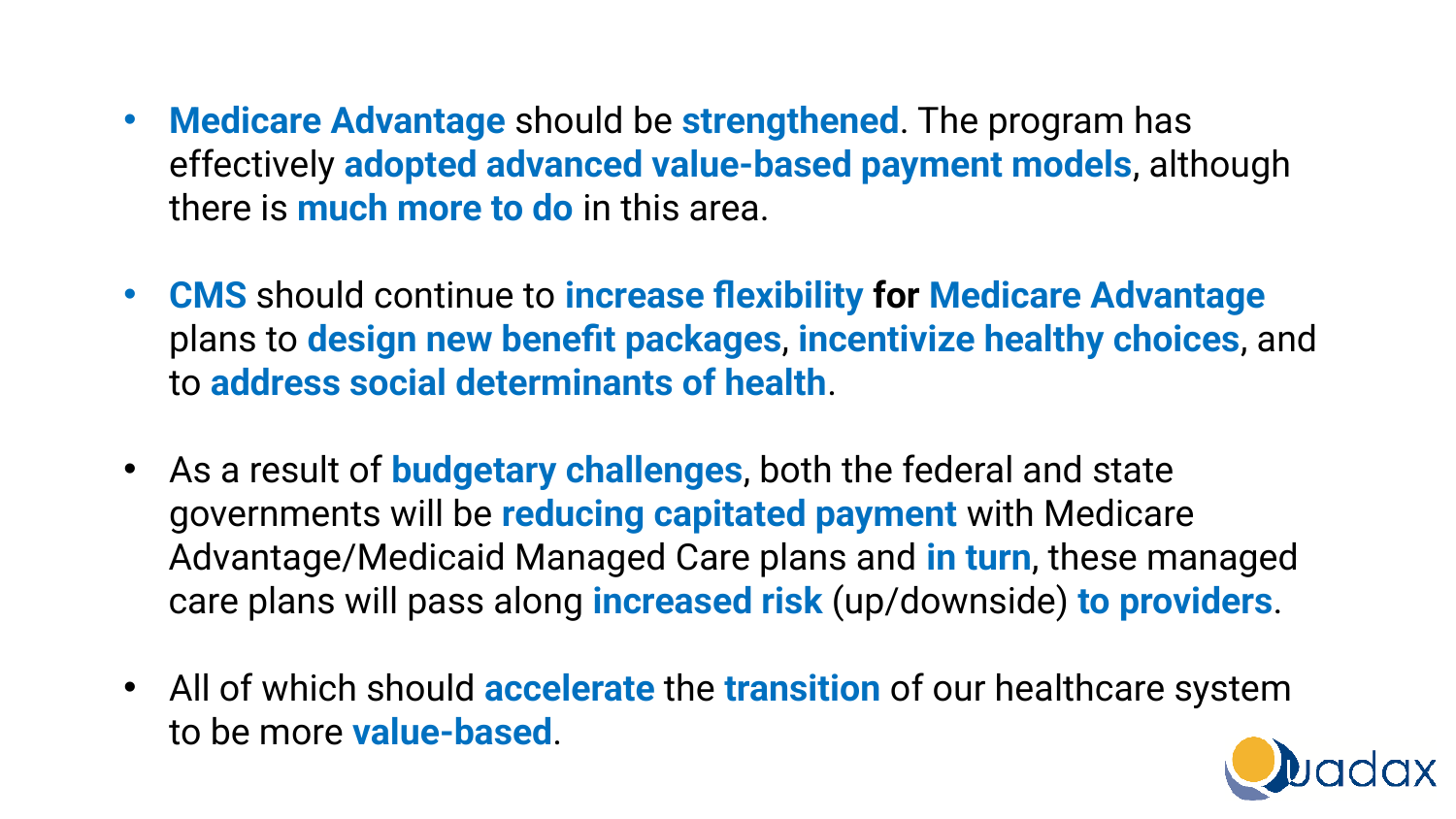

Medicare Advantage should be strengthened. The program has effectively adopted advanced value-based payment models, although there is much more to do in this area.

CMS should continue to increase flexibility for Medicare Advantage plans to design new benefit packages, incentivize healthy choices, and to address social determinants of health.

As a result of budgetary challenges, both the federal and state governments will be reducing capitated payment with Medicare
     Advantage/Medicaid Managed Care plans and in turn, these managed
     care plans will pass along increased risk (up/downside) to providers.

All of which should accelerate the transition of our healthcare system to be more value-based.